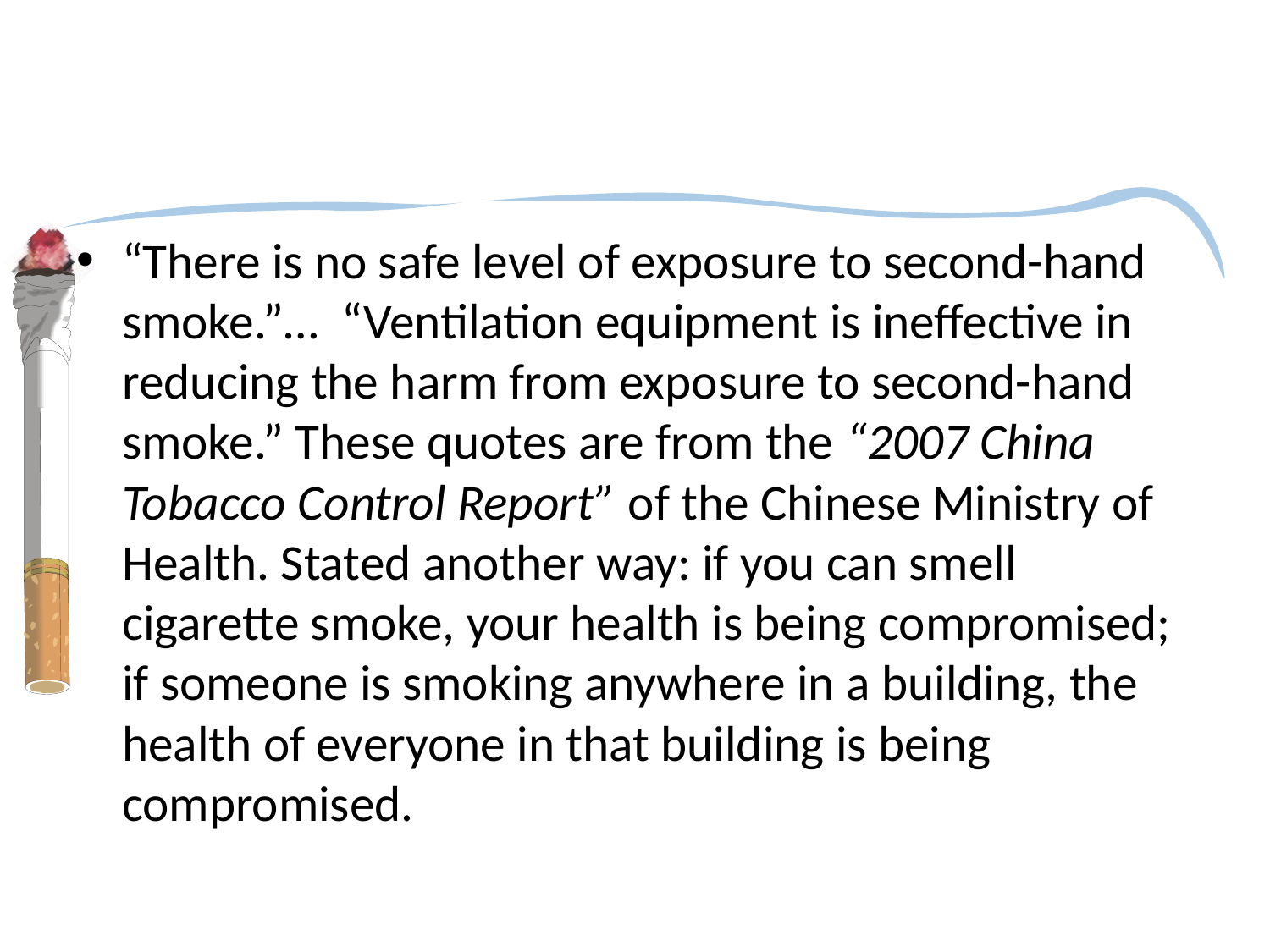

#
“There is no safe level of exposure to second-hand smoke.”…  “Ventilation equipment is ineffective in reducing the harm from exposure to second-hand smoke.” These quotes are from the “2007 China Tobacco Control Report” of the Chinese Ministry of Health. Stated another way: if you can smell cigarette smoke, your health is being compromised; if someone is smoking anywhere in a building, the health of everyone in that building is being compromised.